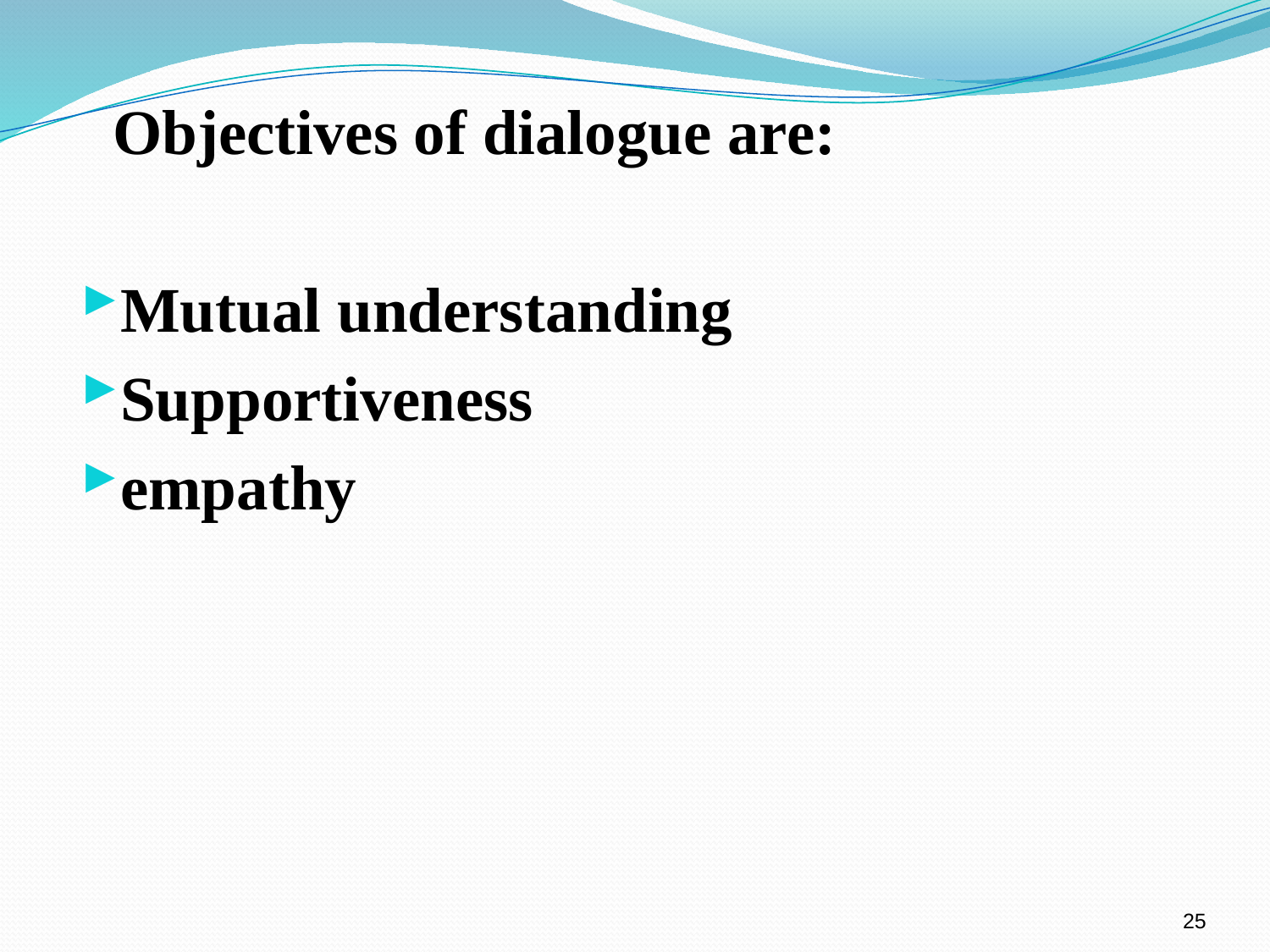

Objectives of dialogue are:

Mutual understanding
Supportiveness
empathy
25